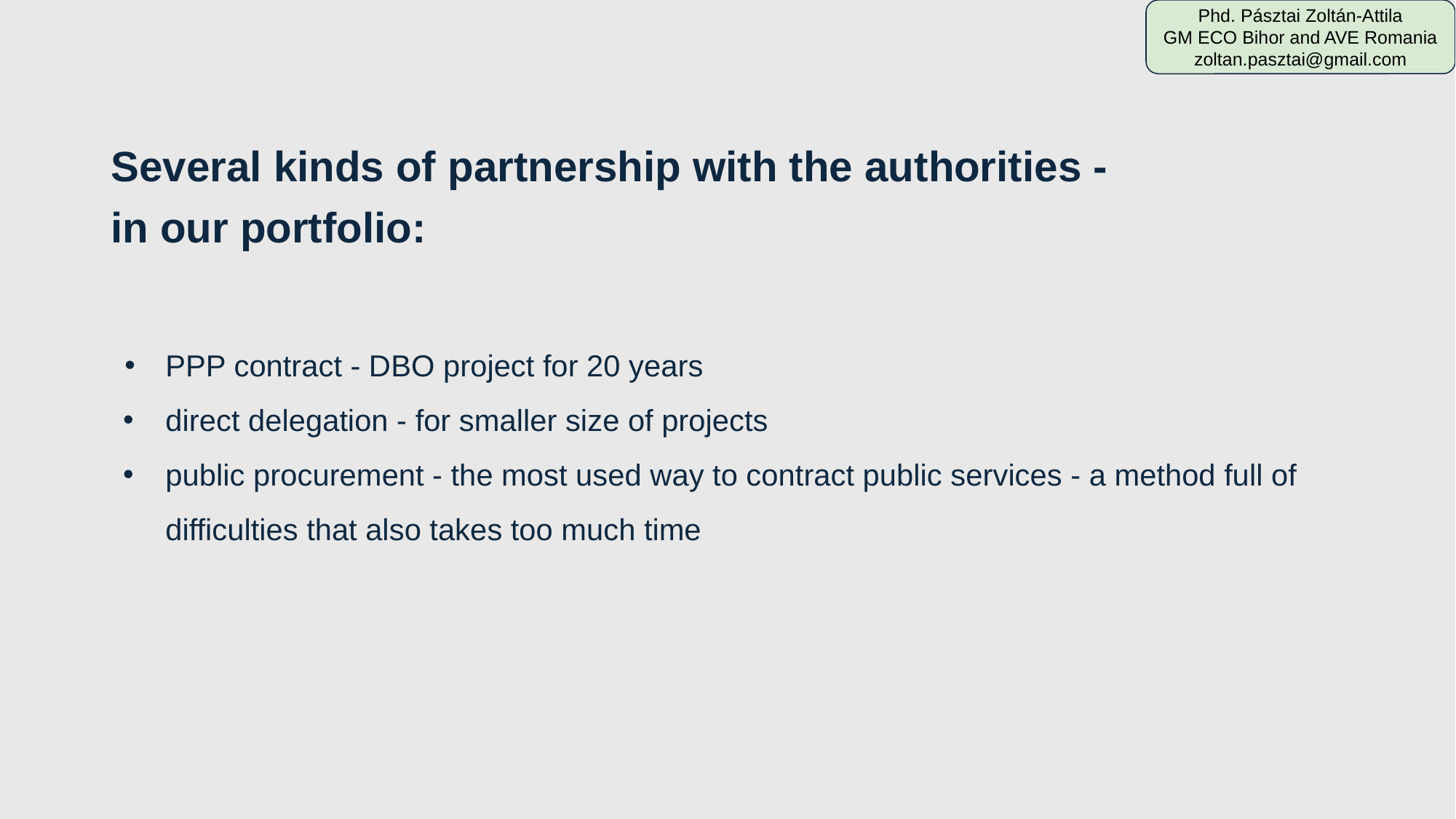

Phd. Pásztai Zoltán-Attila
GM ECO Bihor and AVE Romania
zoltan.pasztai@gmail.com

Several kinds of partnership with the authorities -
in our portfolio:

PPP contract - DBO project for 20 years
direct delegation - for smaller size of projects
public procurement - the most used way to contract public services - a method full of difficulties that also takes too much time